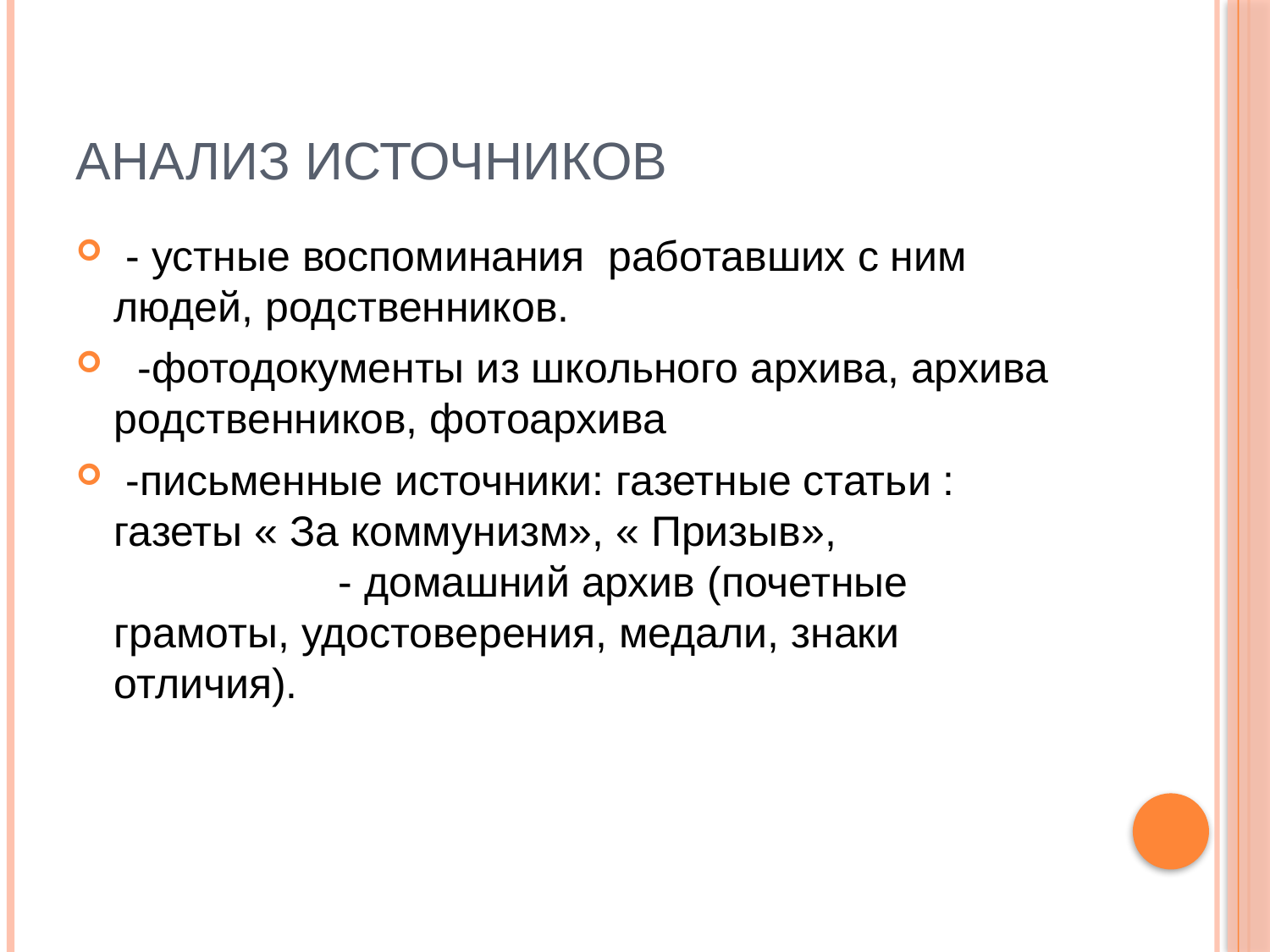

# Анализ источников
 - устные воспоминания  работавших с ним людей, родственников.
  -фотодокументы из школьного архива, архива родственников, фотоархива
 -письменные источники: газетные статьи : газеты « За коммунизм», « Призыв»,                                         - домашний архив (почетные грамоты, удостоверения, медали, знаки отличия).